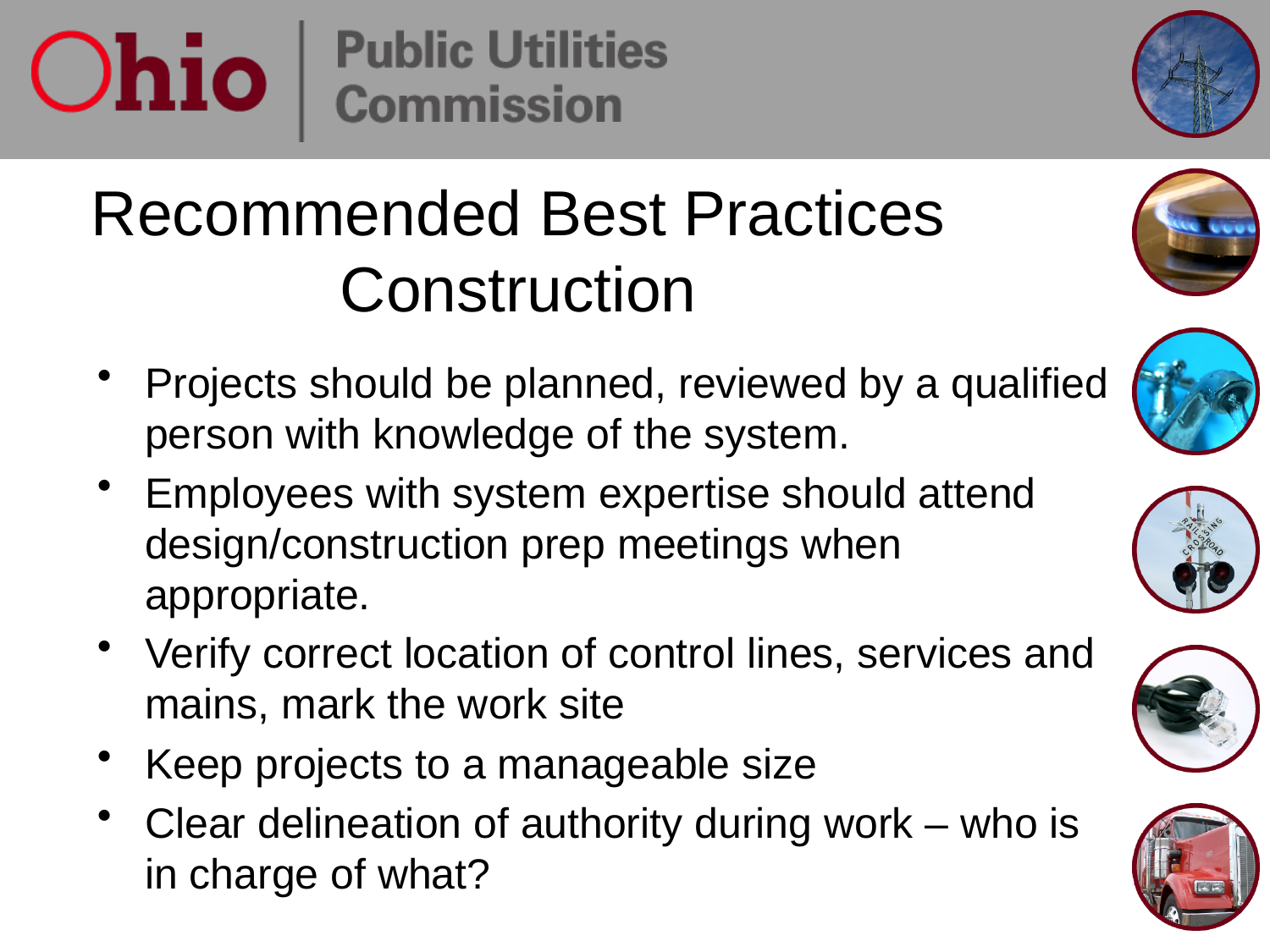

# Recommended Best Practices Construction
Projects should be planned, reviewed by a qualified person with knowledge of the system.
Employees with system expertise should attend design/construction prep meetings when appropriate.
Verify correct location of control lines, services and mains, mark the work site
Keep projects to a manageable size
Clear delineation of authority during work – who is in charge of what?